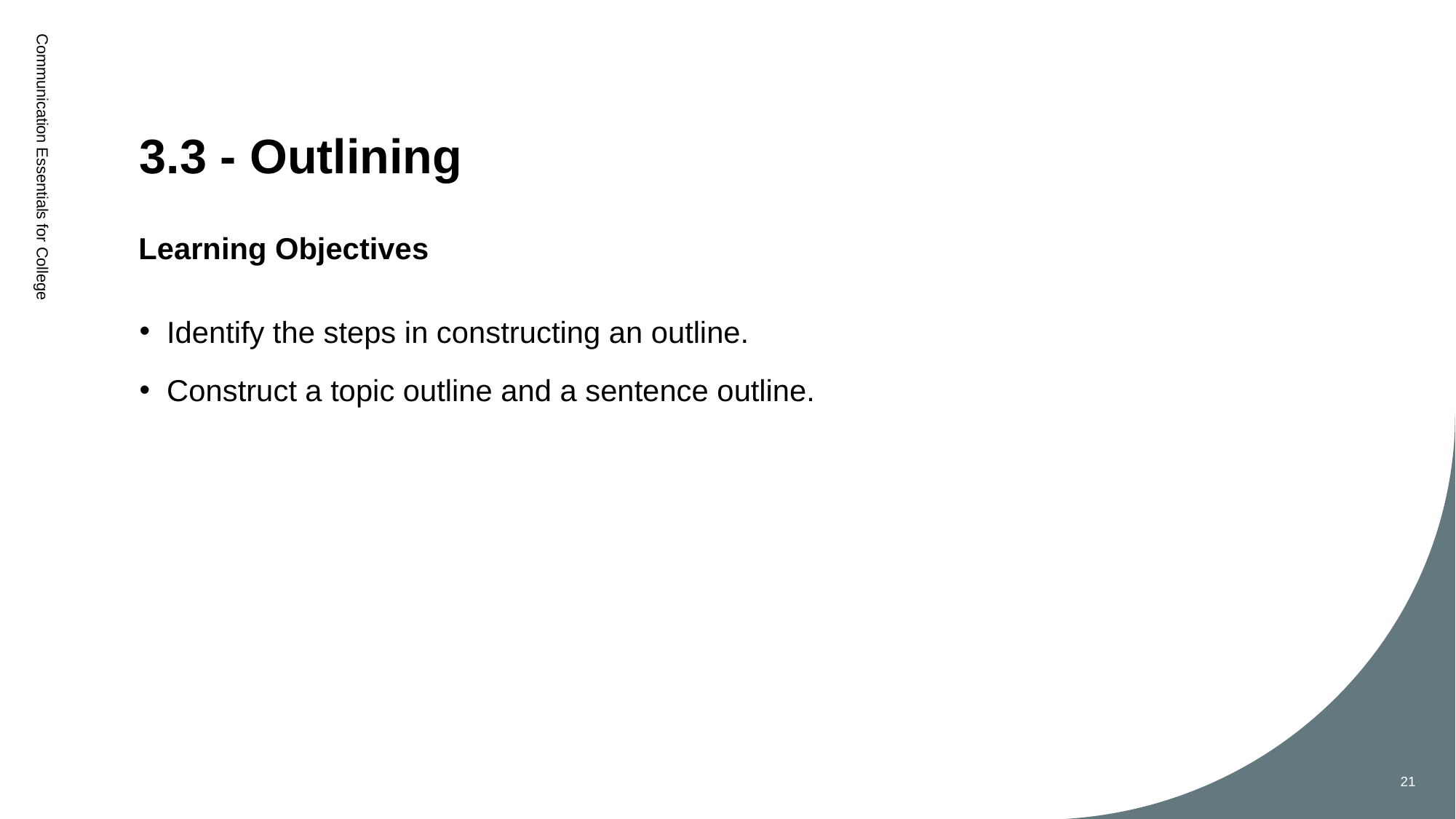

# 3.3 - Outlining
Learning Objectives
Communication Essentials for College
Identify the steps in constructing an outline.
Construct a topic outline and a sentence outline.

21